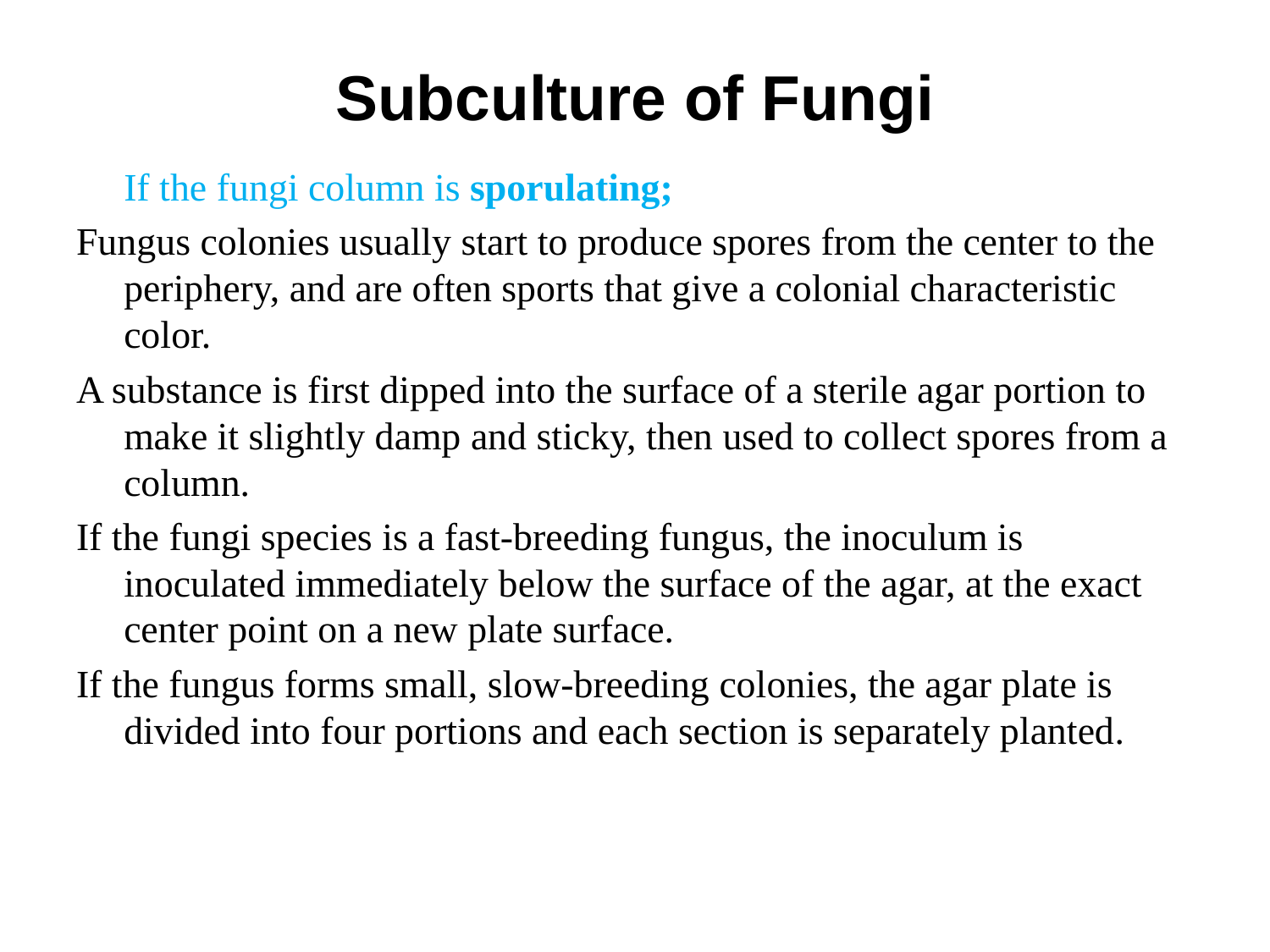

# Subculture of Fungi
	If the fungi column is sporulating;
Fungus colonies usually start to produce spores from the center to the periphery, and are often sports that give a colonial characteristic color.
A substance is first dipped into the surface of a sterile agar portion to make it slightly damp and sticky, then used to collect spores from a column.
If the fungi species is a fast-breeding fungus, the inoculum is inoculated immediately below the surface of the agar, at the exact center point on a new plate surface.
If the fungus forms small, slow-breeding colonies, the agar plate is divided into four portions and each section is separately planted.